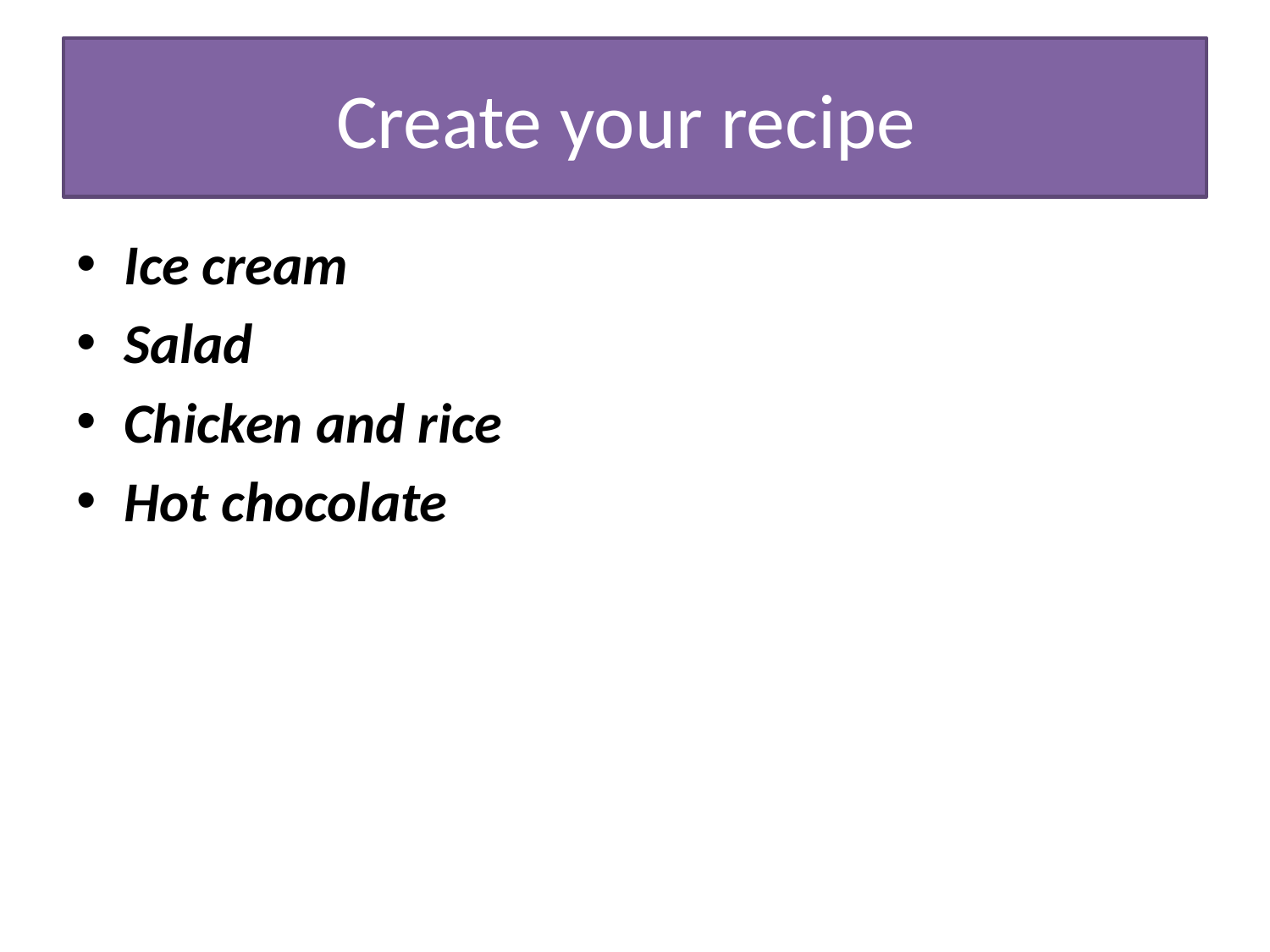

# Create your recipe
Ice cream
Salad
Chicken and rice
Hot chocolate